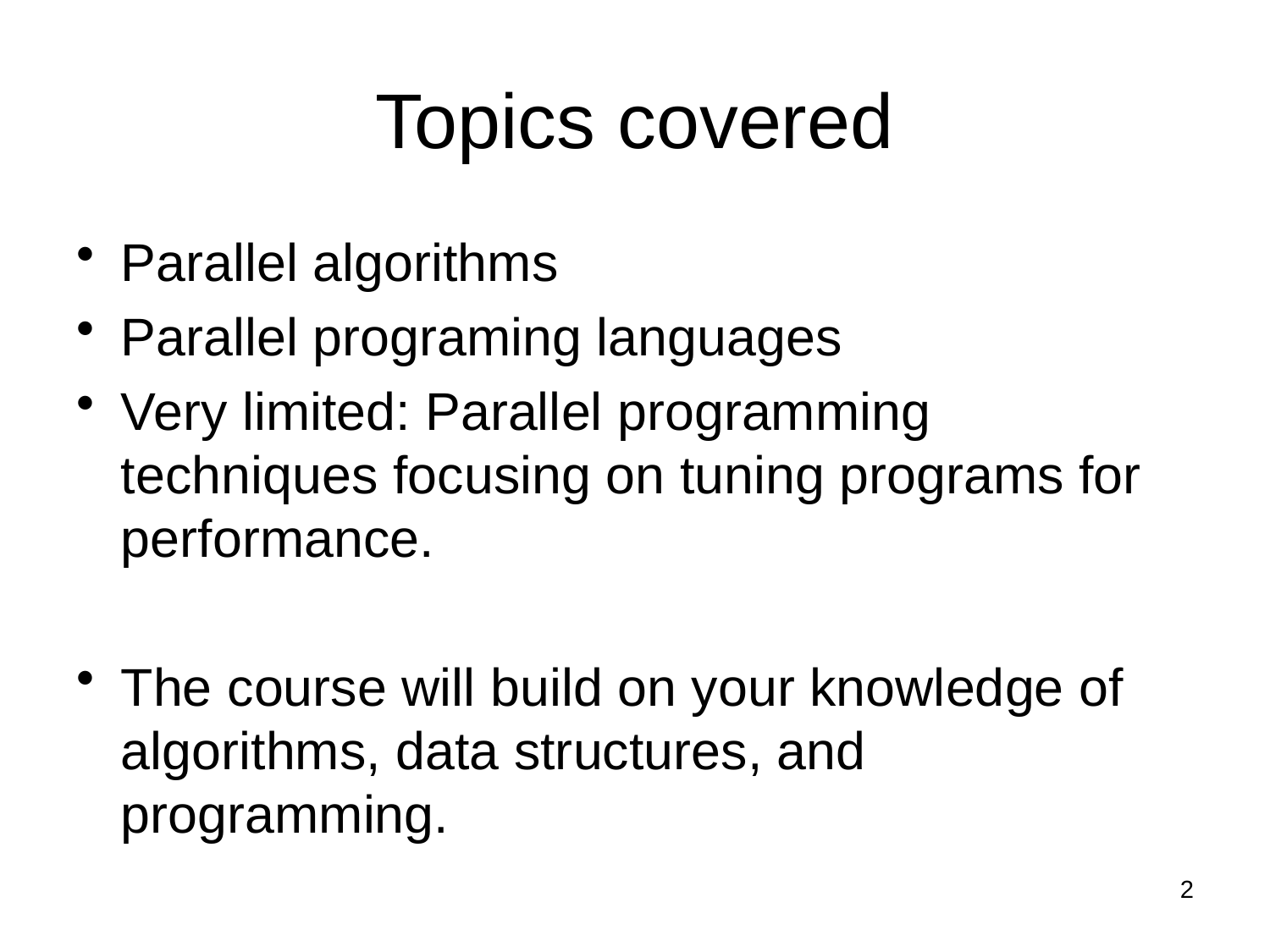

# Topics covered
Parallel algorithms
Parallel programing languages
Very limited: Parallel programming techniques focusing on tuning programs for performance.

The course will build on your knowledge of algorithms, data structures, and programming.
2